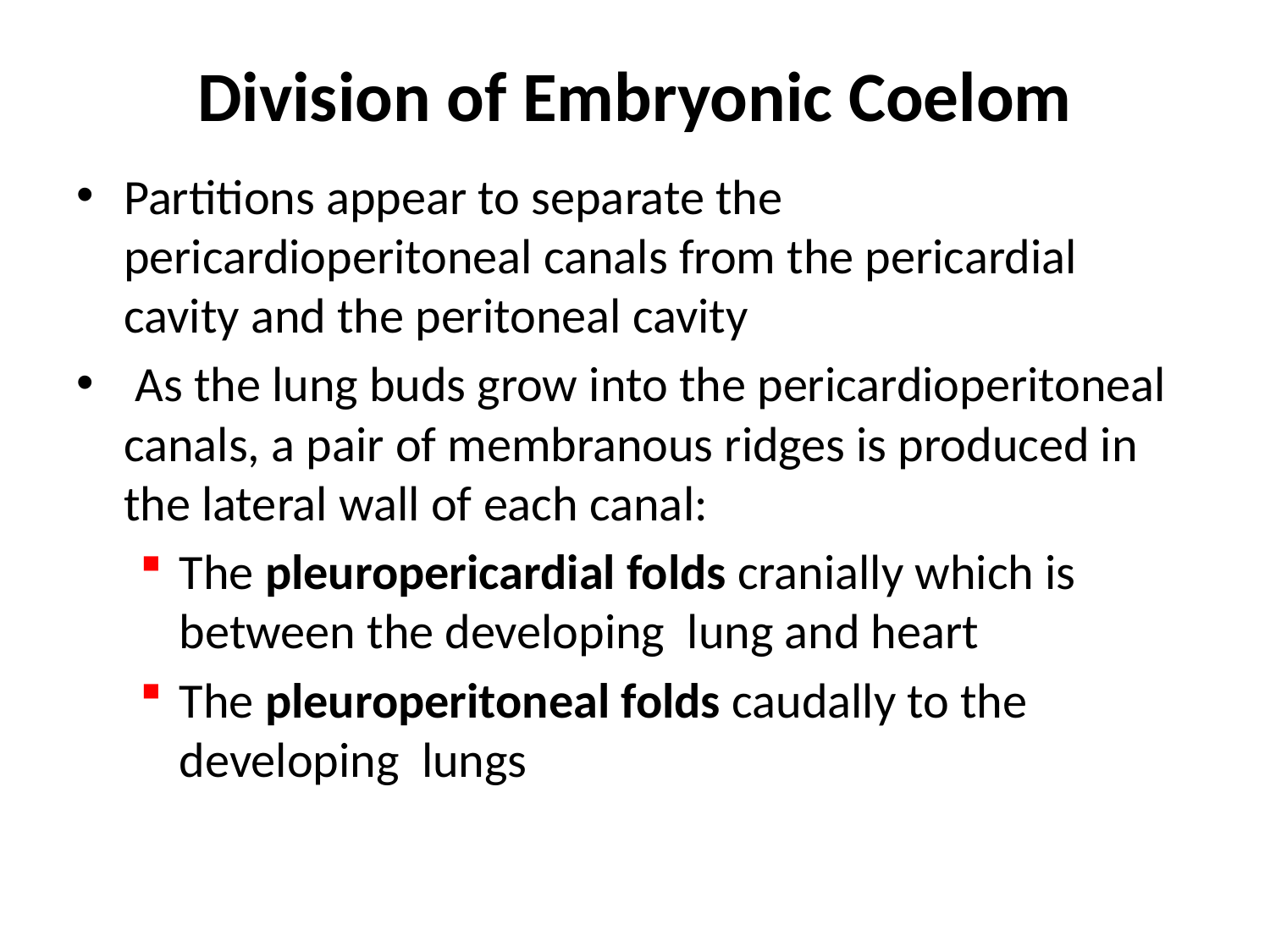

# Division of Embryonic Coelom
Partitions appear to separate the pericardioperitoneal canals from the pericardial cavity and the peritoneal cavity
 As the lung buds grow into the pericardioperitoneal canals, a pair of membranous ridges is produced in the lateral wall of each canal:
The pleuropericardial folds cranially which is between the developing  lung and heart
The pleuroperitoneal folds caudally to the developing  lungs